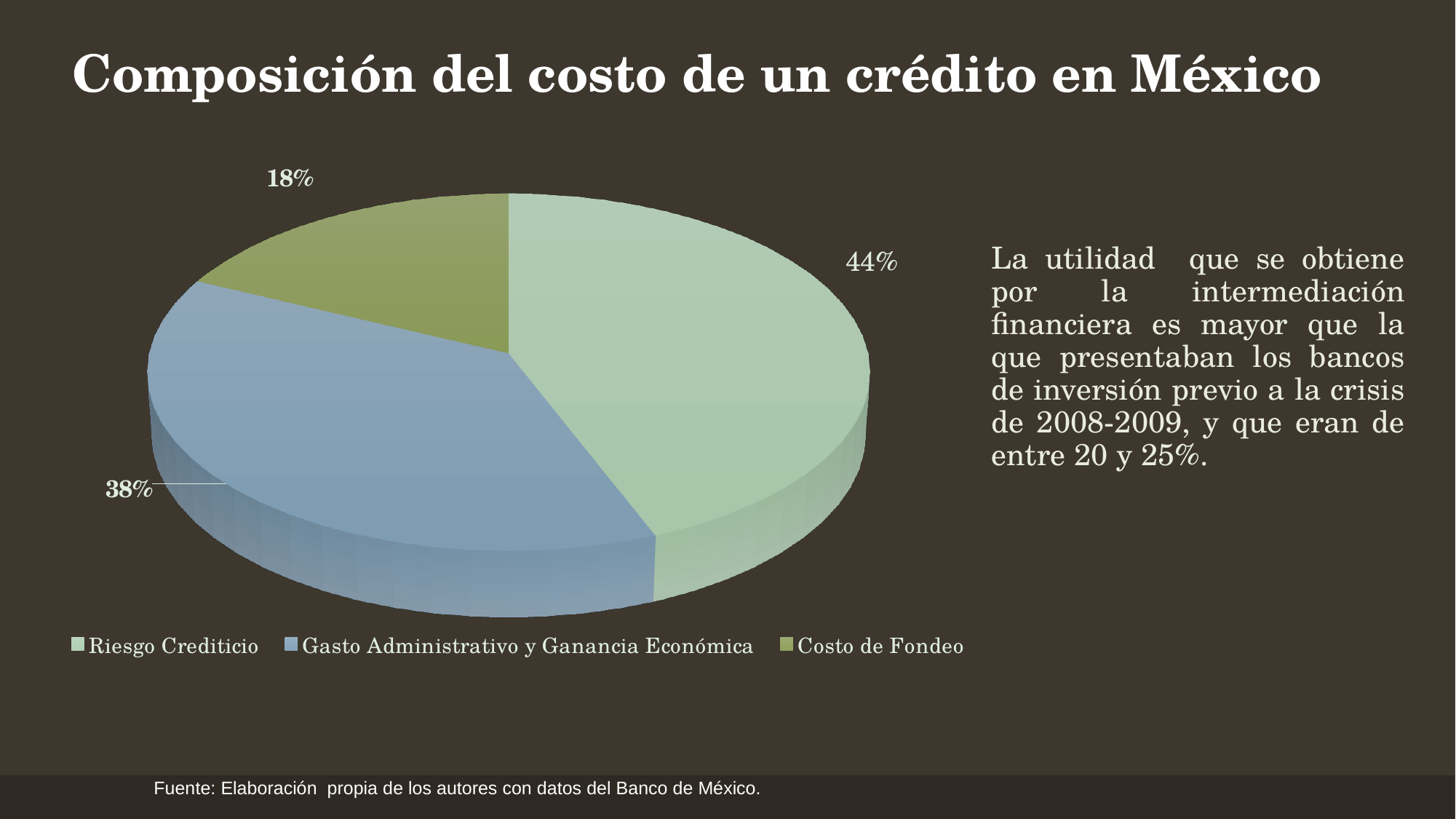

# Composición del costo de un crédito en México

[unsupported chart]

La utilidad  que se obtiene por la intermediación financiera es mayor que la que presentaban los bancos de inversión previo a la crisis de 2008-2009, y que eran de entre 20 y 25%.
Fuente: Elaboración  propia de los autores con datos del Banco de México.